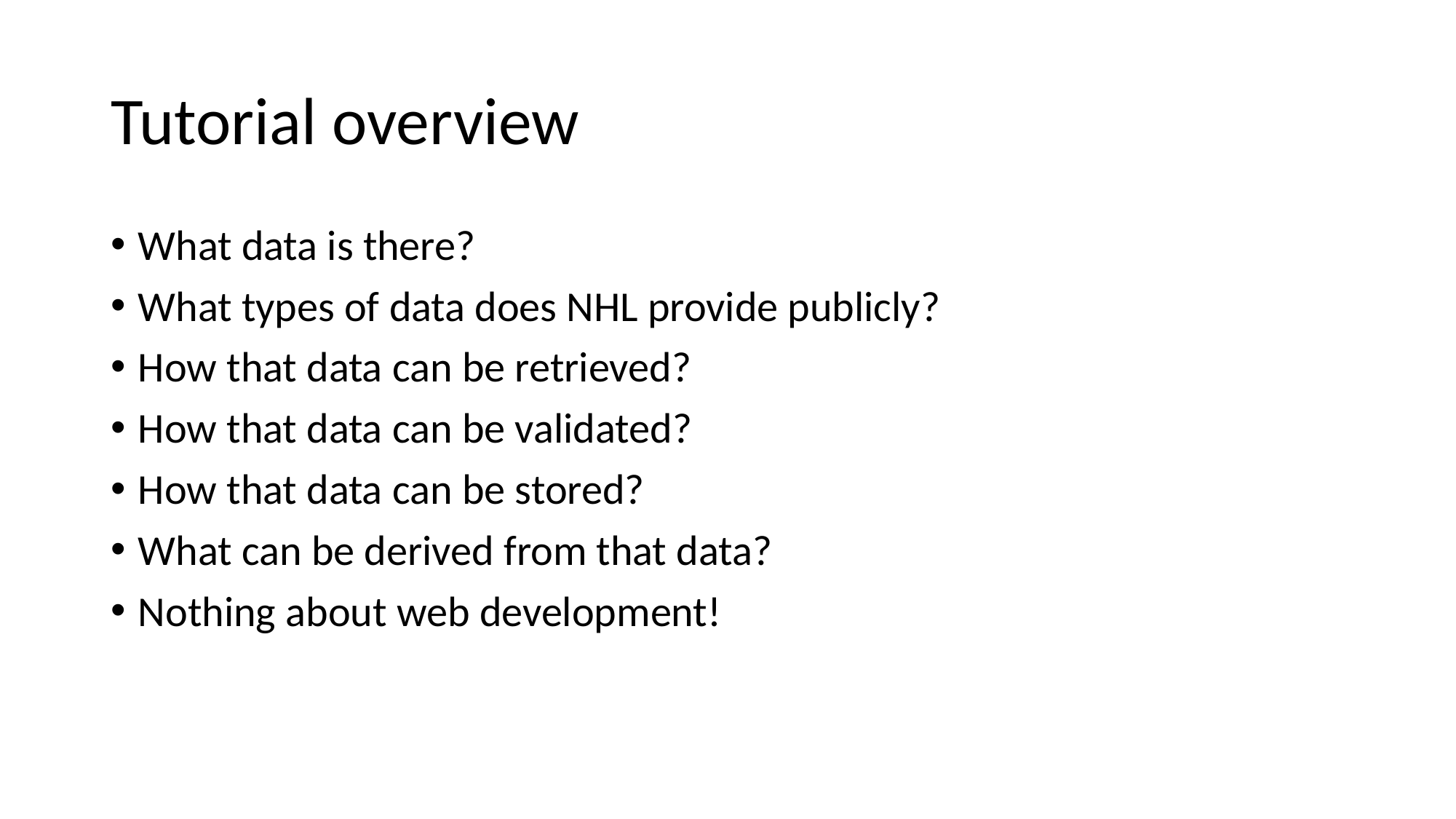

# Tutorial overview
What data is there?
What types of data does NHL provide publicly?
How that data can be retrieved?
How that data can be validated?
How that data can be stored?
What can be derived from that data?
Nothing about web development!